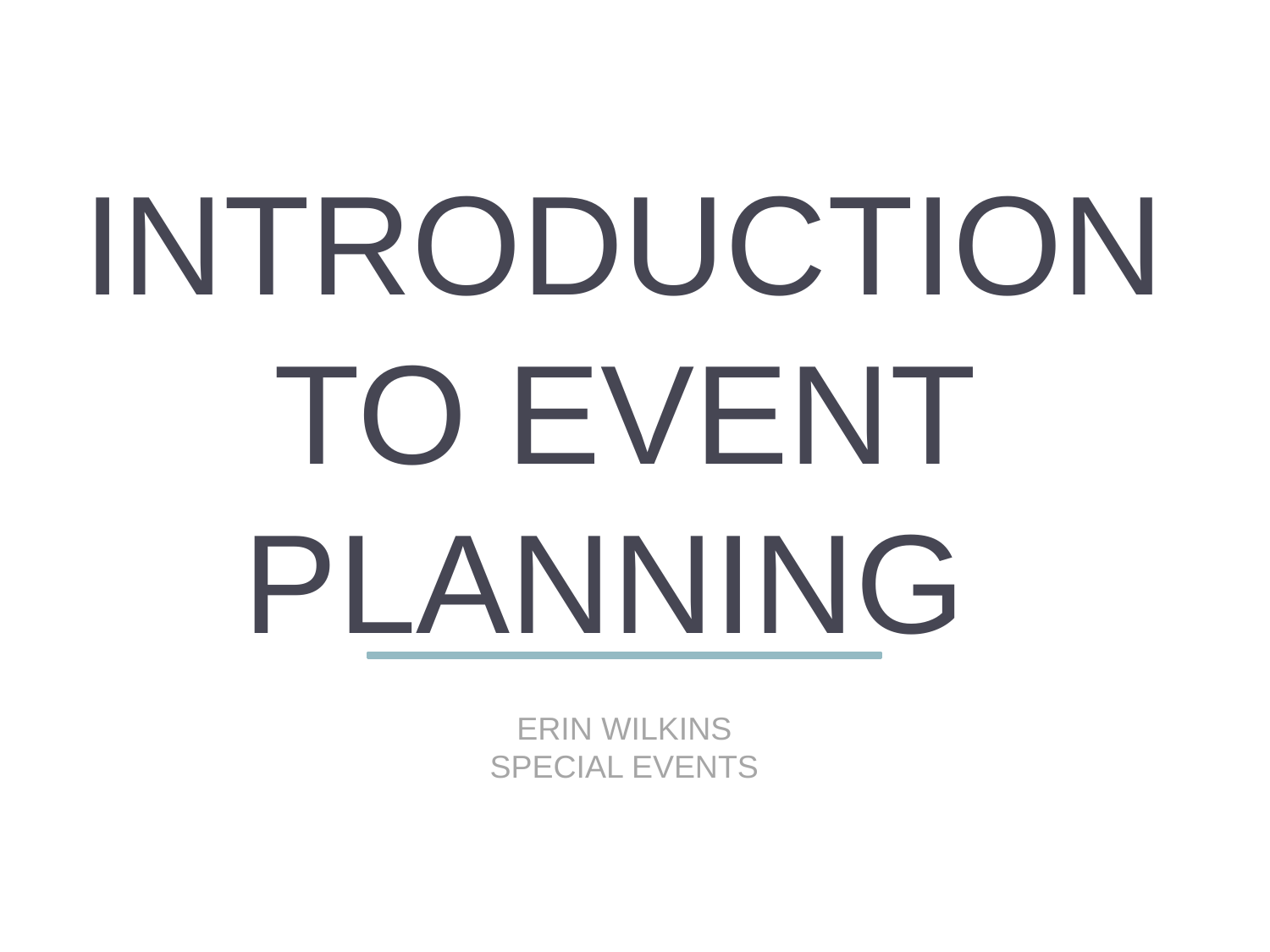

INTRODUCTION TO EVENT PLANNING

ERIN WILKINS
SPECIAL EVENTS